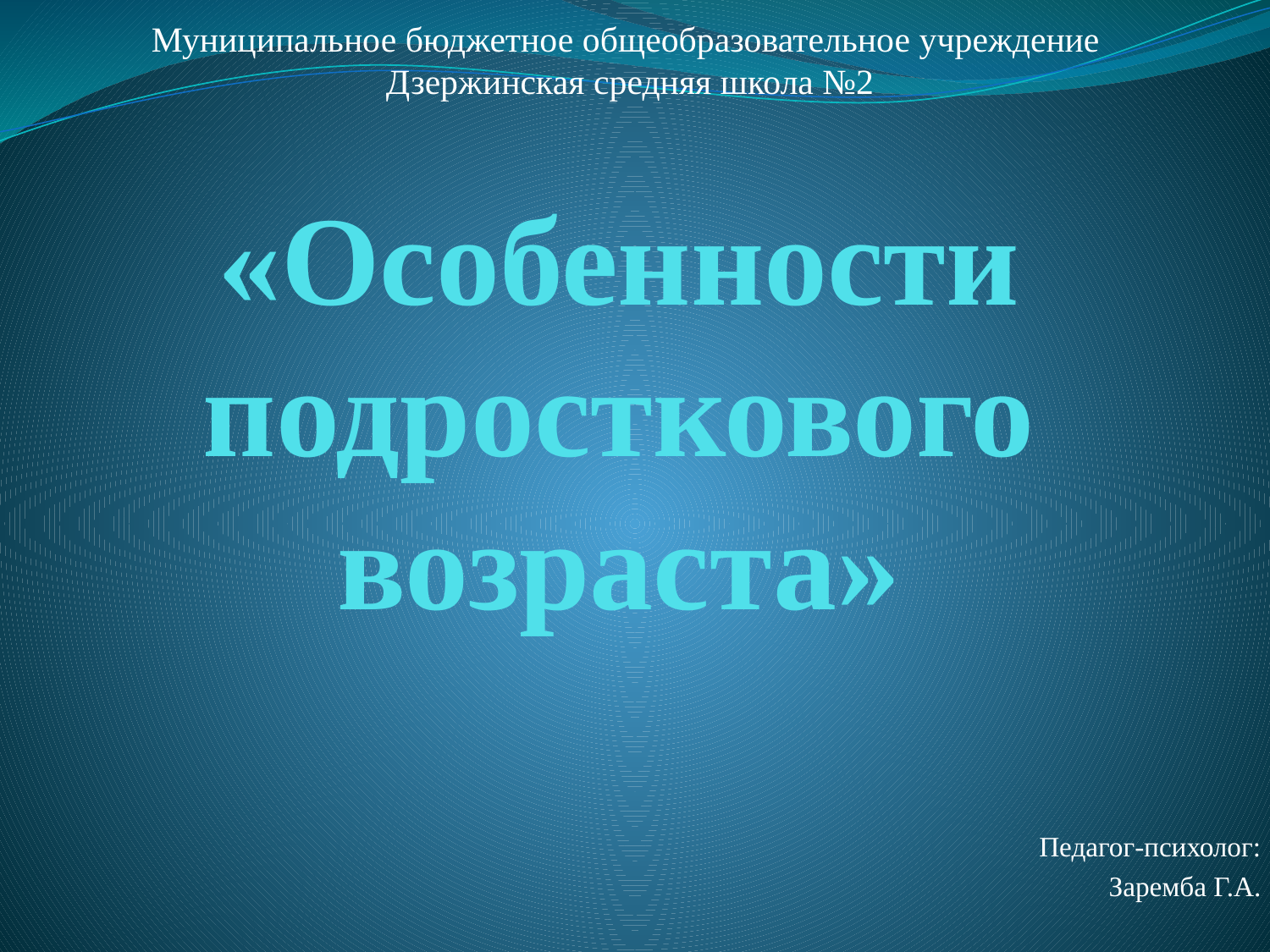

Муниципальное бюджетное общеобразовательное учреждение
Дзержинская средняя школа №2
# «Особенности подросткового возраста»

Педагог-психолог:
Заремба Г.А.